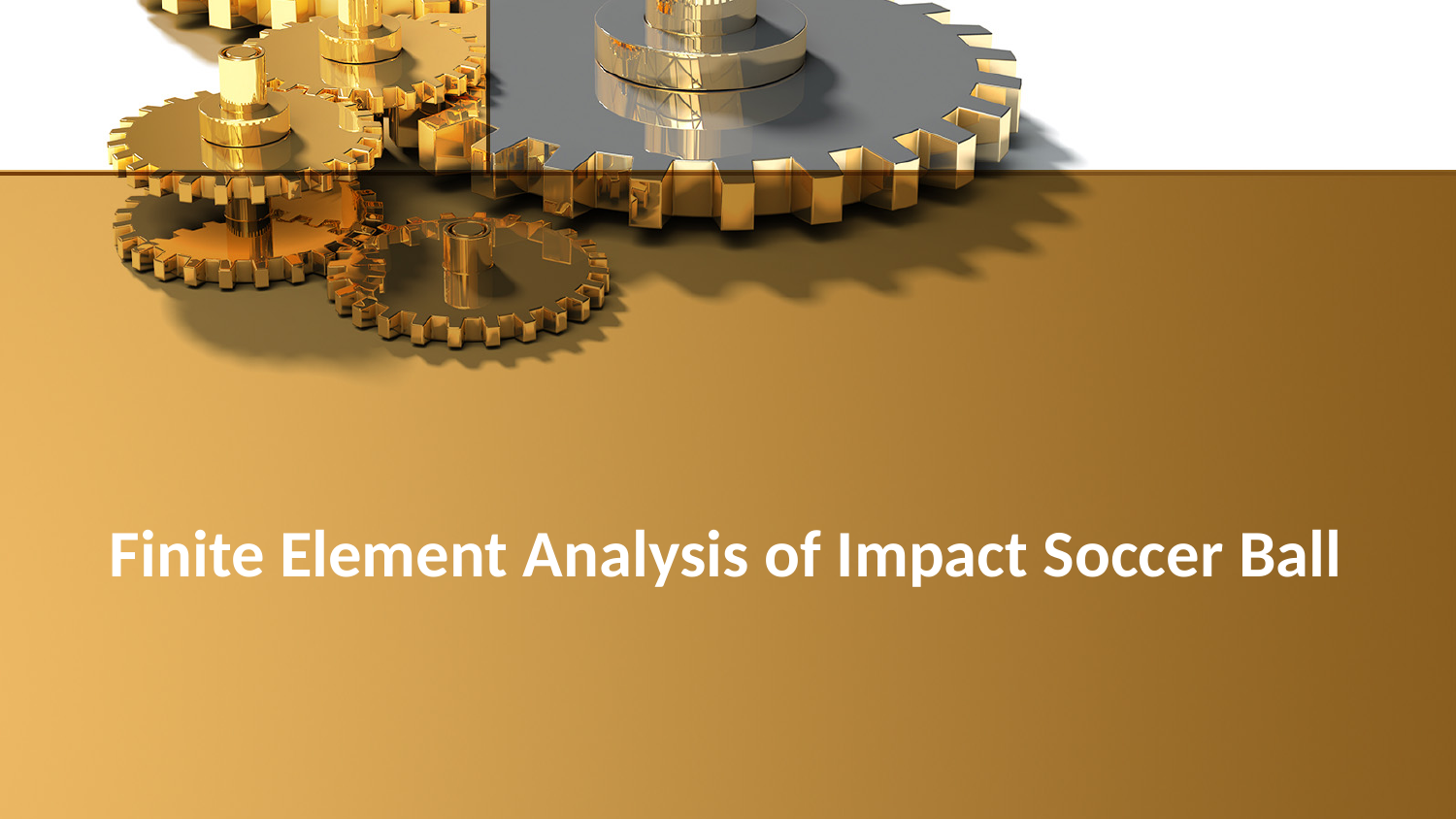

# Finite Element Analysis of Impact Soccer Ball